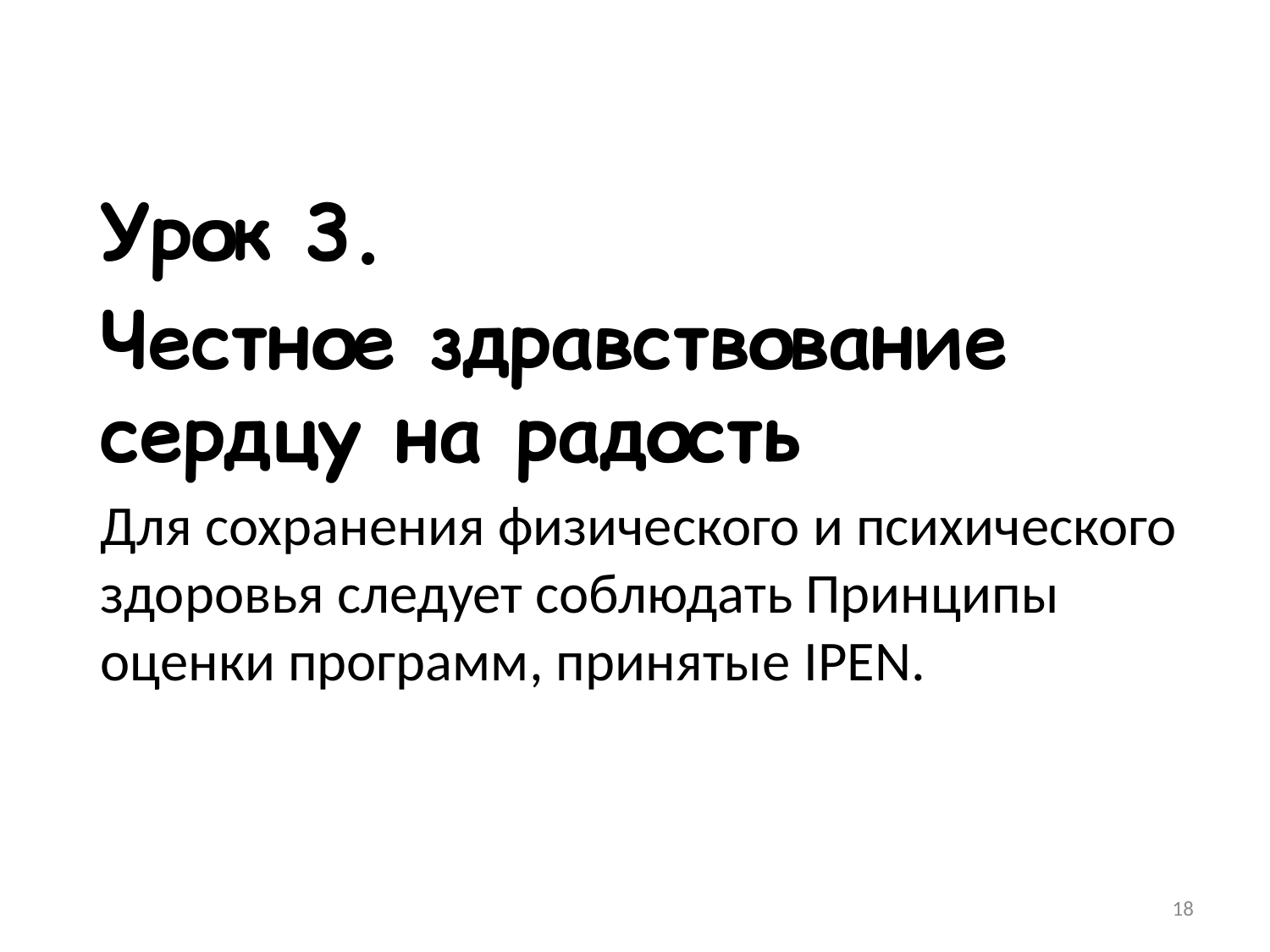

Урок 3.
Честное здравствование сердцу на радость
Для сохранения физического и психического здоровья следует соблюдать Принципы оценки программ, принятые IPEN.

18